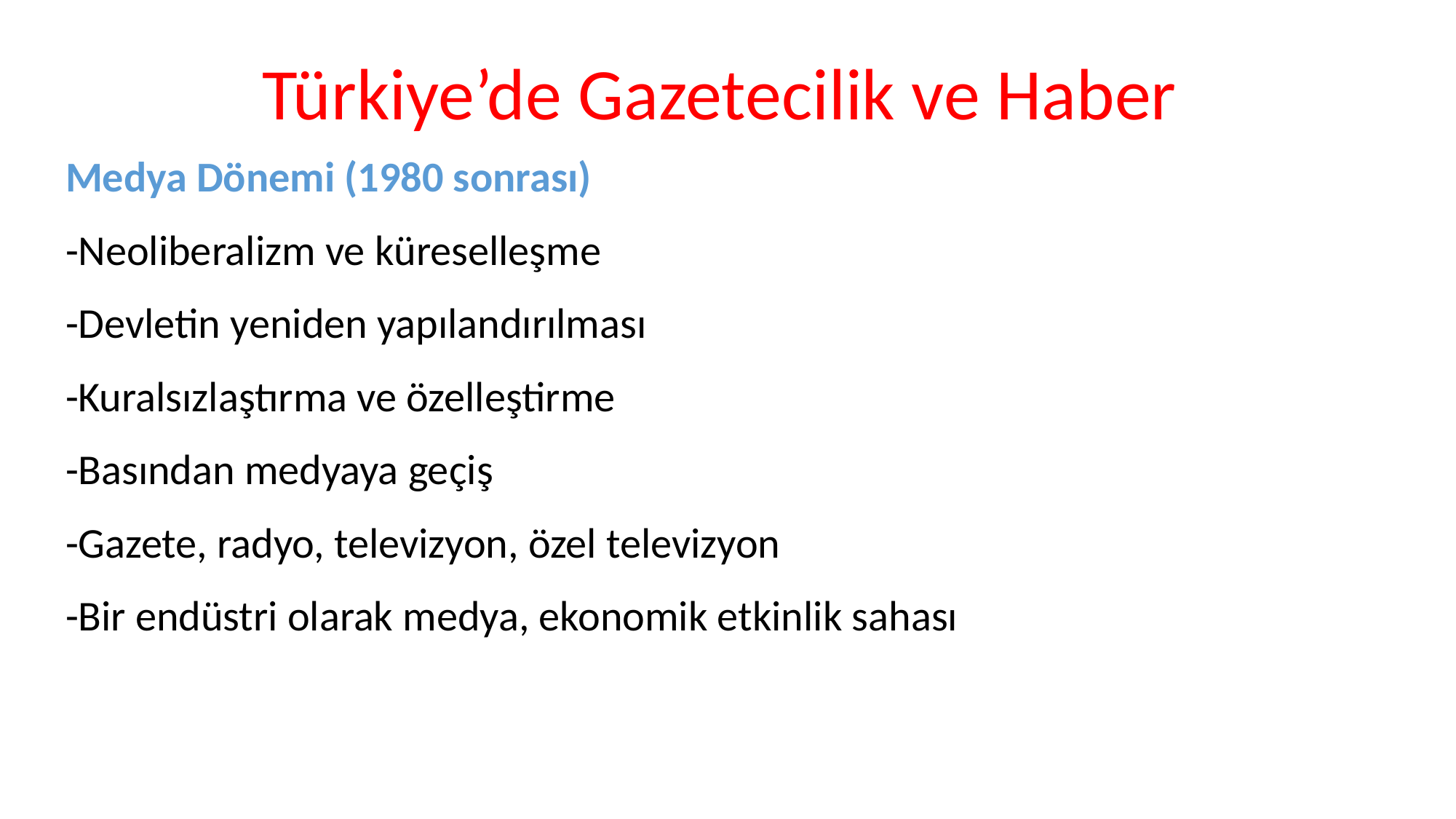

# Türkiye’de Gazetecilik ve Haber
Medya Dönemi (1980 sonrası)
-Neoliberalizm ve küreselleşme
-Devletin yeniden yapılandırılması
-Kuralsızlaştırma ve özelleştirme
-Basından medyaya geçiş
-Gazete, radyo, televizyon, özel televizyon
-Bir endüstri olarak medya, ekonomik etkinlik sahası